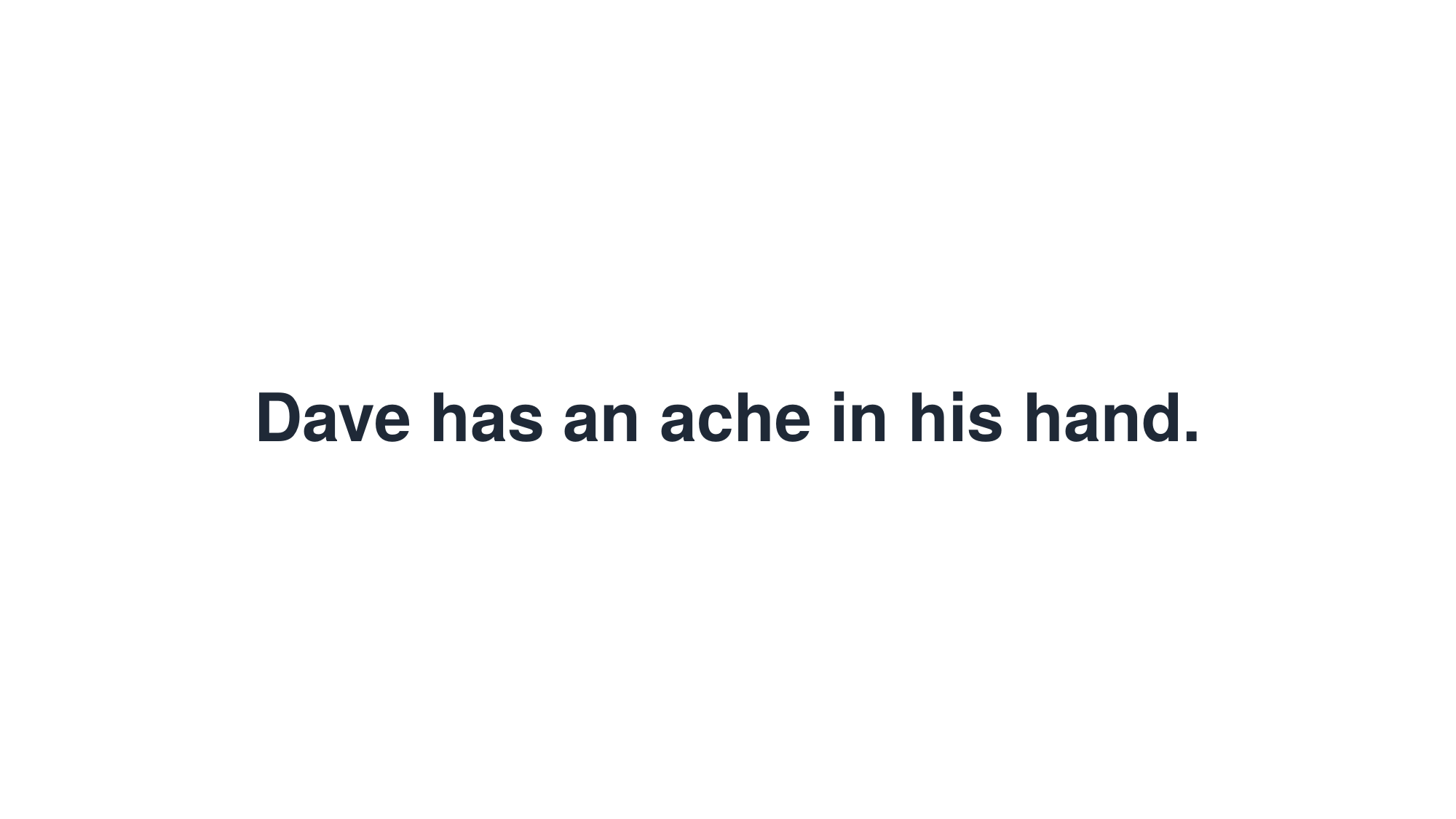

Dave has an ache in his hand.